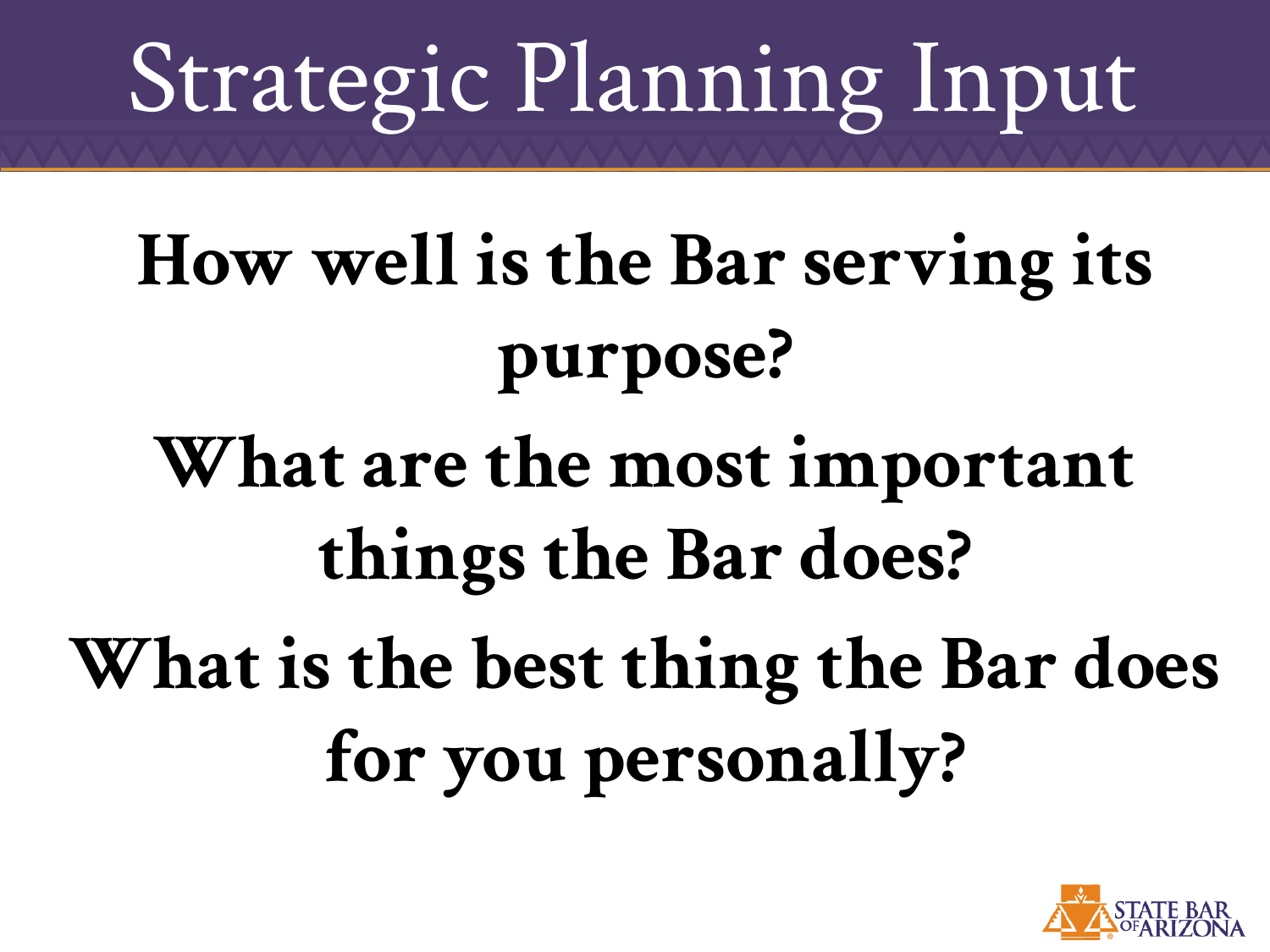

# Strategic Planning Input
How well is the Bar serving its purpose?
What are the most important things the Bar does?
What is the best thing the Bar does for you personally?